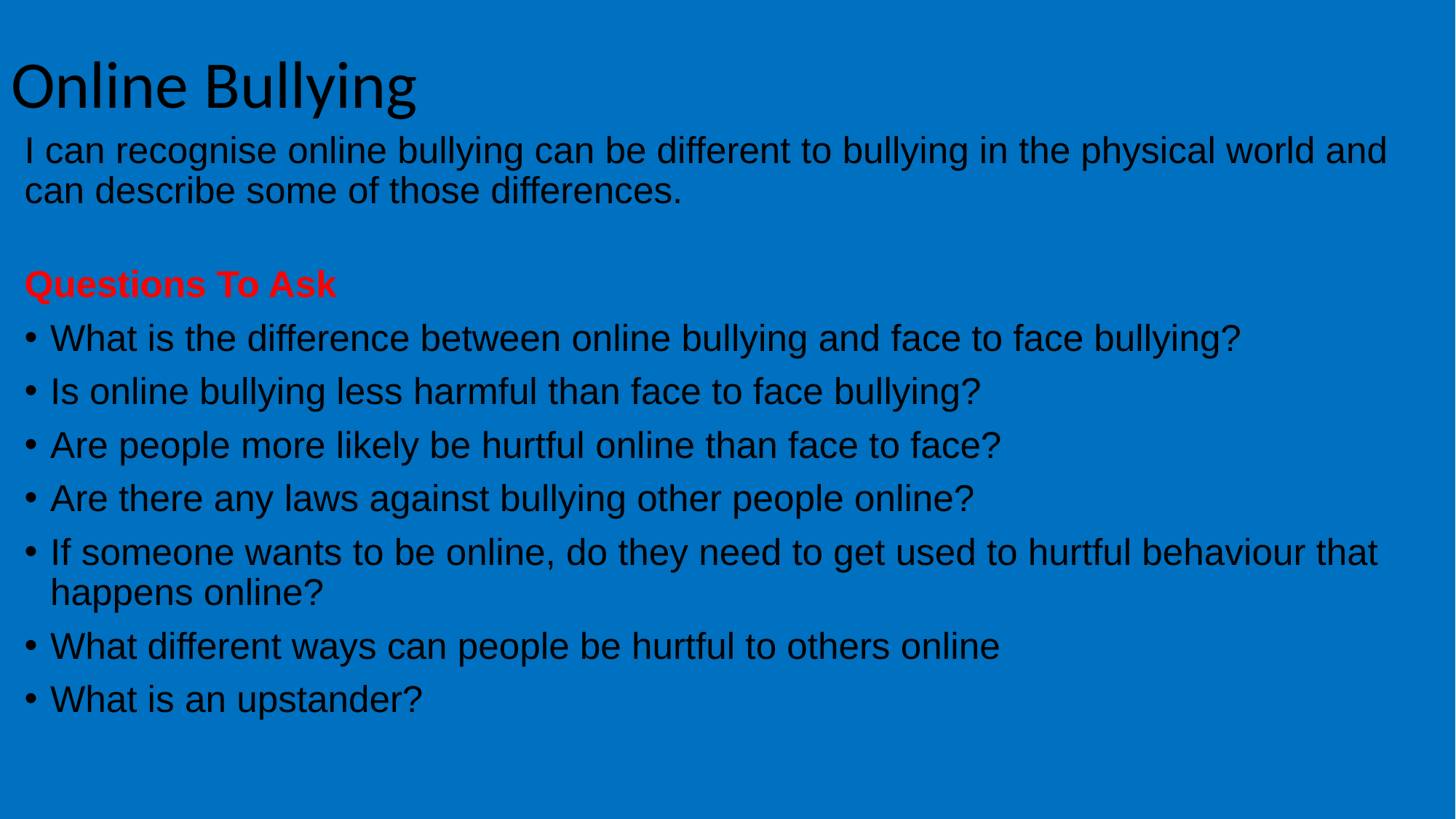

# Online Bullying
I can recognise online bullying can be different to bullying in the physical world and can describe some of those differences.
Questions To Ask
What is the difference between online bullying and face to face bullying?
Is online bullying less harmful than face to face bullying?
Are people more likely be hurtful online than face to face?
Are there any laws against bullying other people online?
If someone wants to be online, do they need to get used to hurtful behaviour that happens online?
What different ways can people be hurtful to others online
What is an upstander?